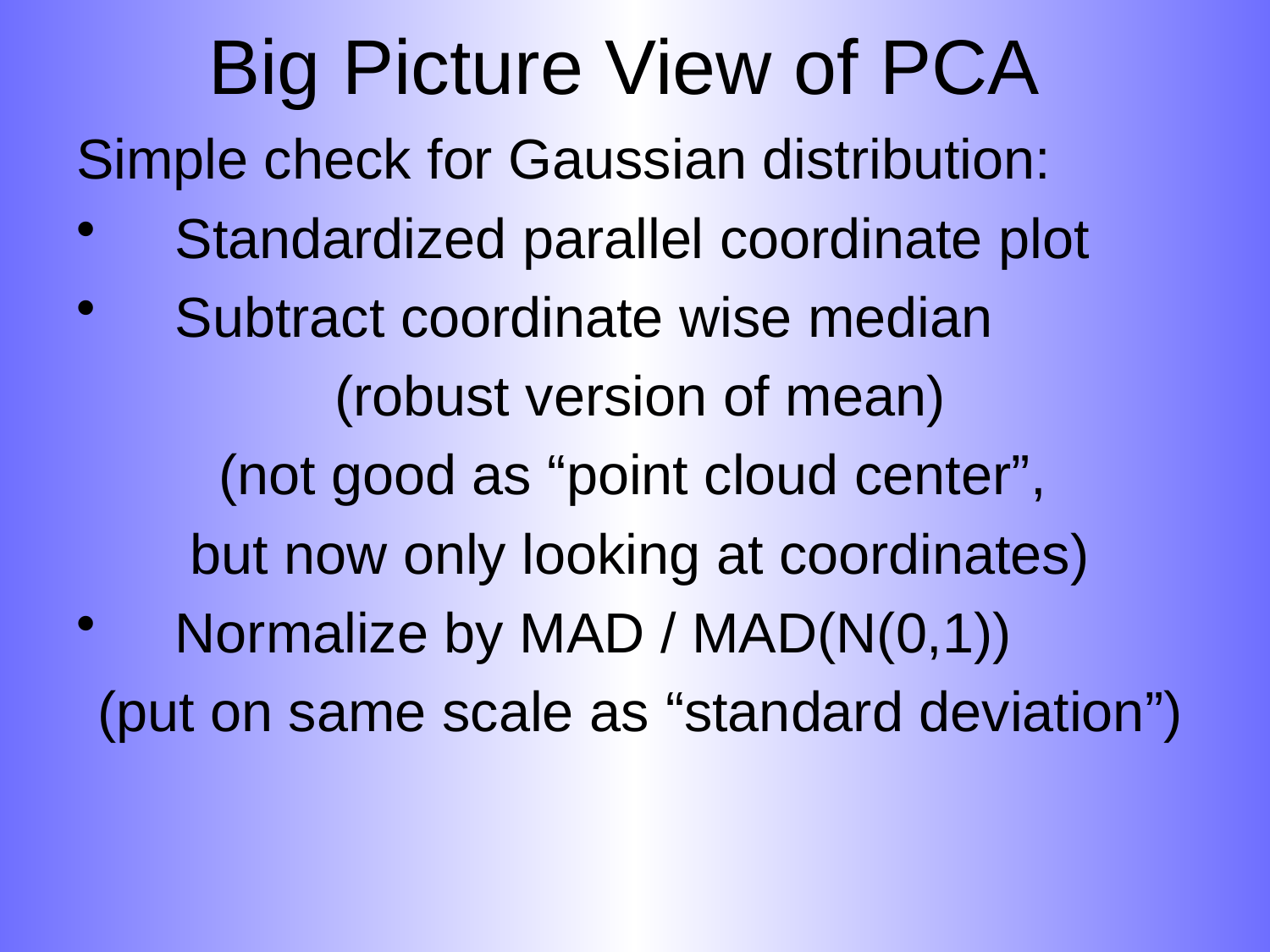

# Big Picture View of PCA
Simple check for Gaussian distribution:
Standardized parallel coordinate plot
Subtract coordinate wise median
(robust version of mean)
(not good as “point cloud center”,
but now only looking at coordinates)
Normalize by MAD / MAD(N(0,1))
(put on same scale as “standard deviation”)